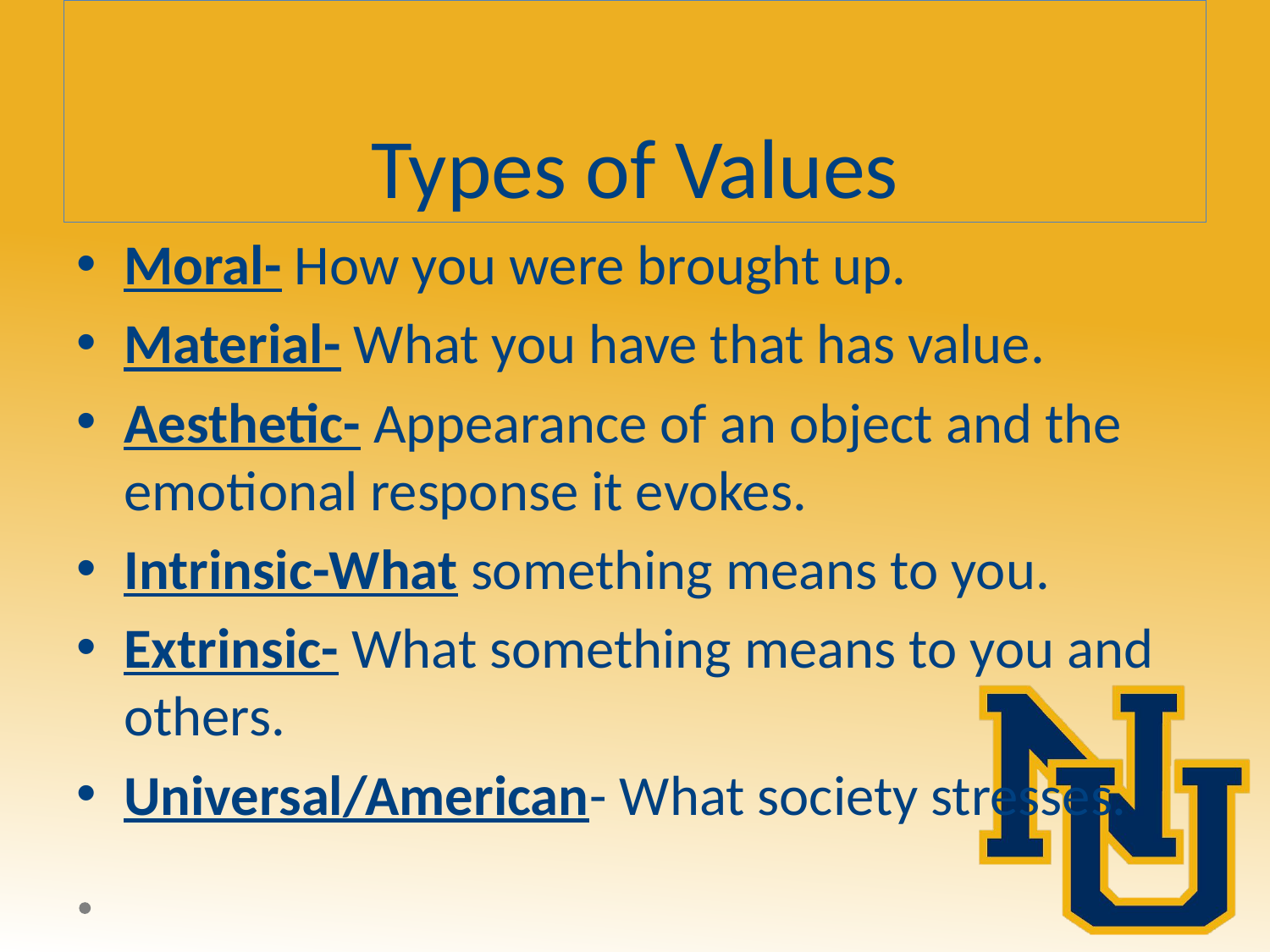

# Types of Values
Moral- How you were brought up.
Material- What you have that has value.
Aesthetic- Appearance of an object and the emotional response it evokes.
Intrinsic-What something means to you.
Extrinsic- What something means to you and others.
Universal/American- What society stresses.